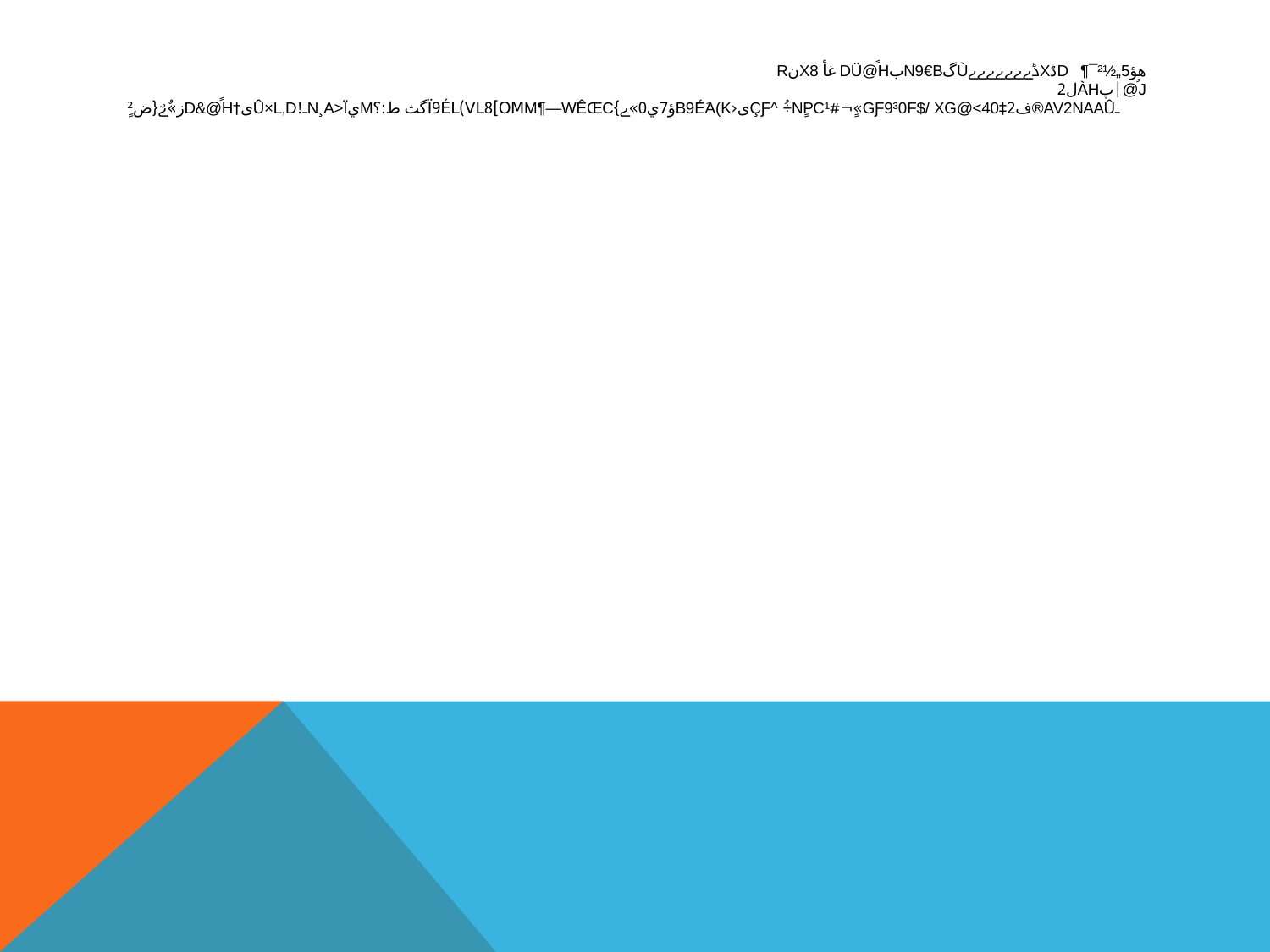

# ھؤD ¶¯²½„‎5ڈXڈےےےےےےےùگn9€bبdü@ًH غأ x8نr @ًj|پàHل2
ـAû	®AV2nAف2‡Gƒ9³0F$/ ­xG@<40»‏¬ٍ#çƒ^ ُ÷NٍpC¹ى‹B9َéَa‌(kؤ7ي0»ے}m¶—wêœC‏ï9él(vl8[Oµگث ط:؟Mيn¸a>ïـ!û×L‚Dى†d&@ًhز»ےٌ{ض²ٍ